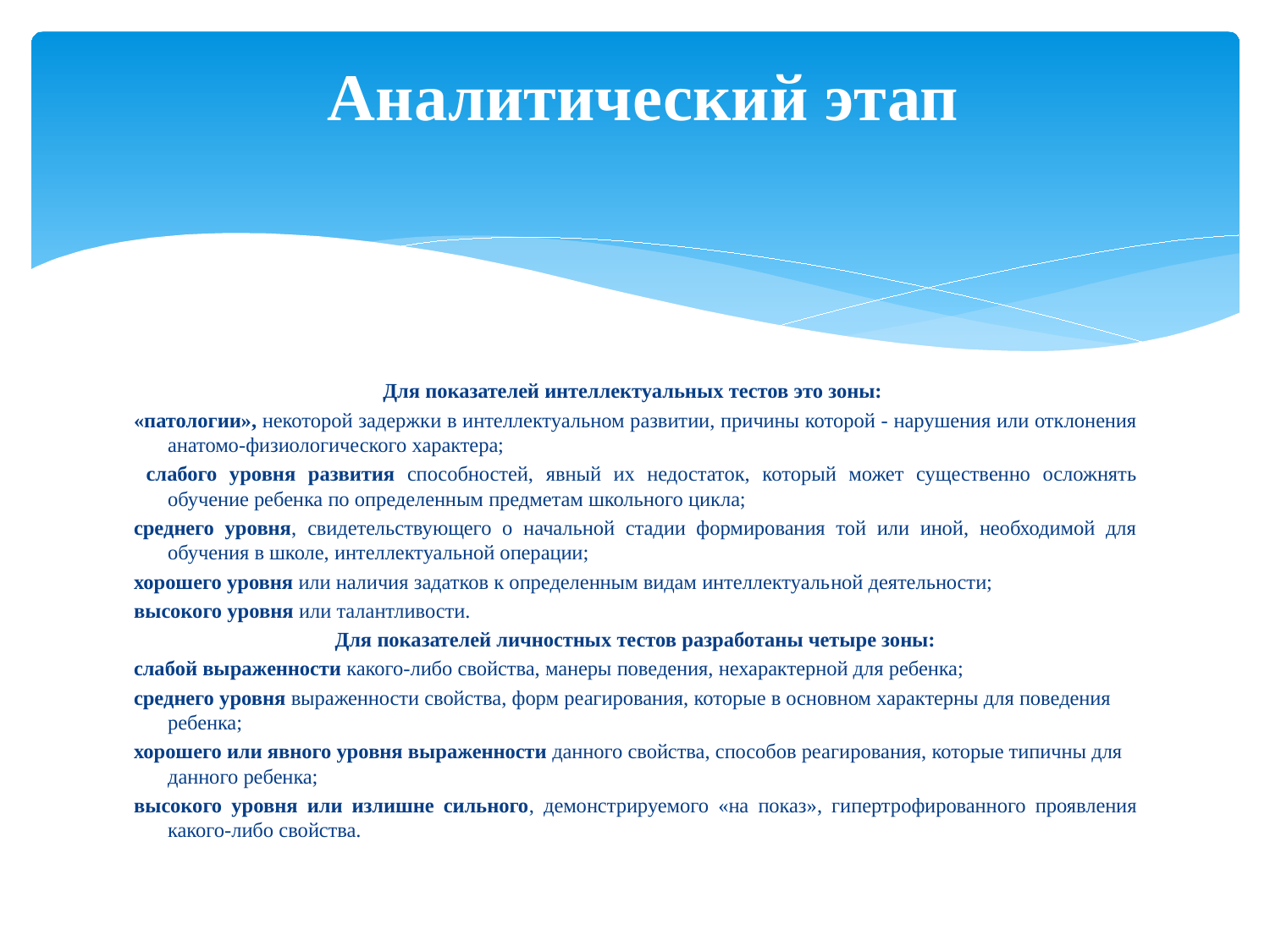

# Аналитический этап
Для показателей интеллектуальных тестов это зоны:
«патологии», некоторой задержки в интеллектуальном развитии, причины которой - нарушения или отклонения анатомо-физиологического характера;
 слабого уровня развития способностей, явный их недостаток, который может существенно осложнять обучение ребенка по определенным предметам школьного цикла;
среднего уровня, свидетельствующего о начальной стадии формирования той или иной, необходимой для обучения в школе, интеллектуальной операции;
хорошего уровня или наличия задатков к определенным видам интеллектуаль­ной деятельности;
высокого уровня или талантливости.
Для показателей личностных тестов разработаны четыре зоны:
слабой выраженности какого-либо свойства, манеры поведения, нехарактерной для ребенка;
среднего уровня выраженности свойства, форм реагирования, которые в основном характерны для поведения ребенка;
хорошего или явного уровня выраженности данного свойства, способов реаги­рования, которые типичны для данного ребенка;
высокого уровня или излишне сильного, демонстрируемого «на показ», гипертрофированного проявления какого-либо свойства.